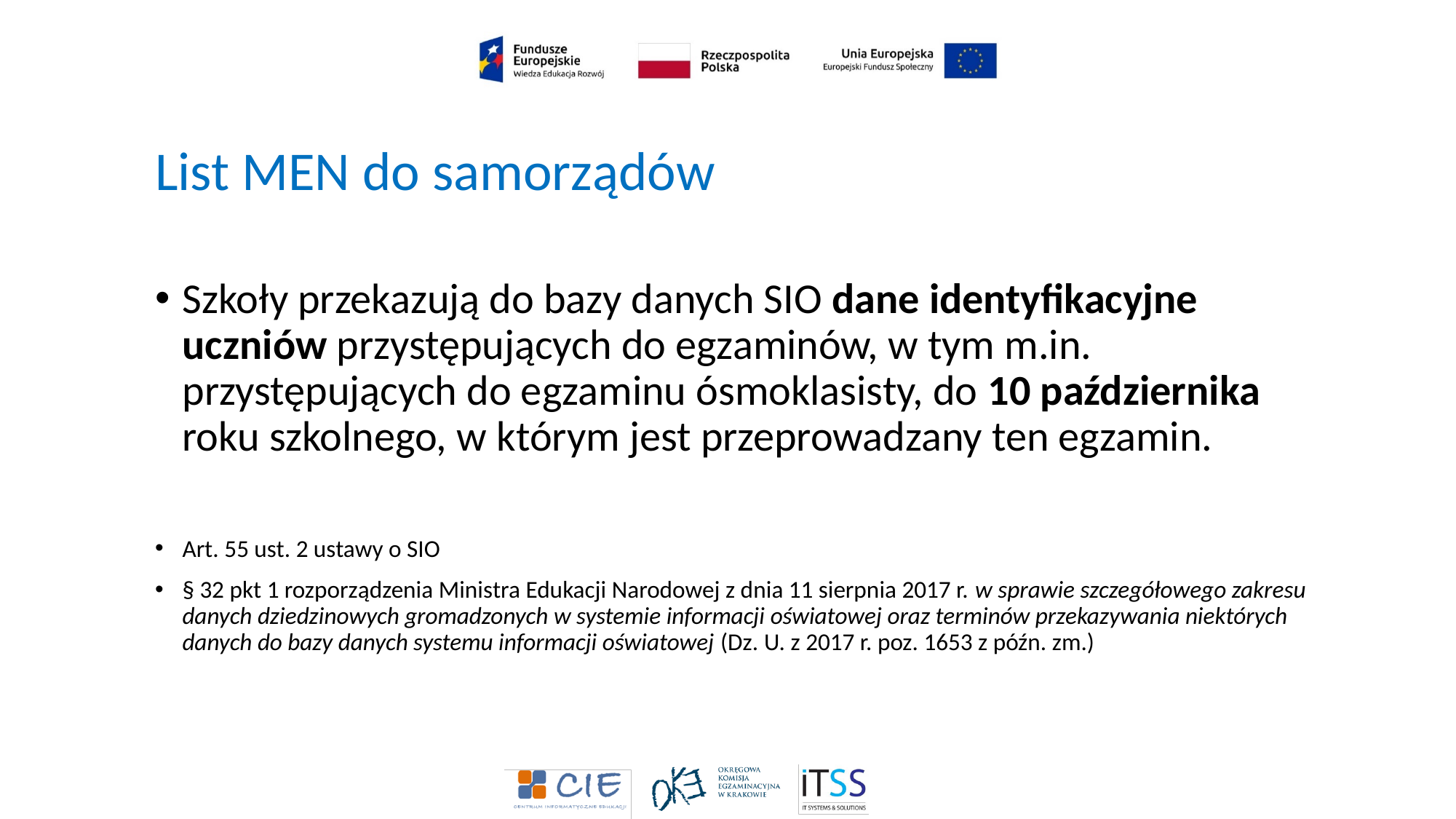

# List MEN do samorządów
Szkoły przekazują do bazy danych SIO dane identyfikacyjne uczniów przystępujących do egzaminów, w tym m.in. przystępujących do egzaminu ósmoklasisty, do 10 października roku szkolnego, w którym jest przeprowadzany ten egzamin.

Art. 55 ust. 2 ustawy o SIO
§ 32 pkt 1 rozporządzenia Ministra Edukacji Narodowej z dnia 11 sierpnia 2017 r. w sprawie szczegółowego zakresu danych dziedzinowych gromadzonych w systemie informacji oświatowej oraz terminów przekazywania niektórych danych do bazy danych systemu informacji oświatowej (Dz. U. z 2017 r. poz. 1653 z późn. zm.)